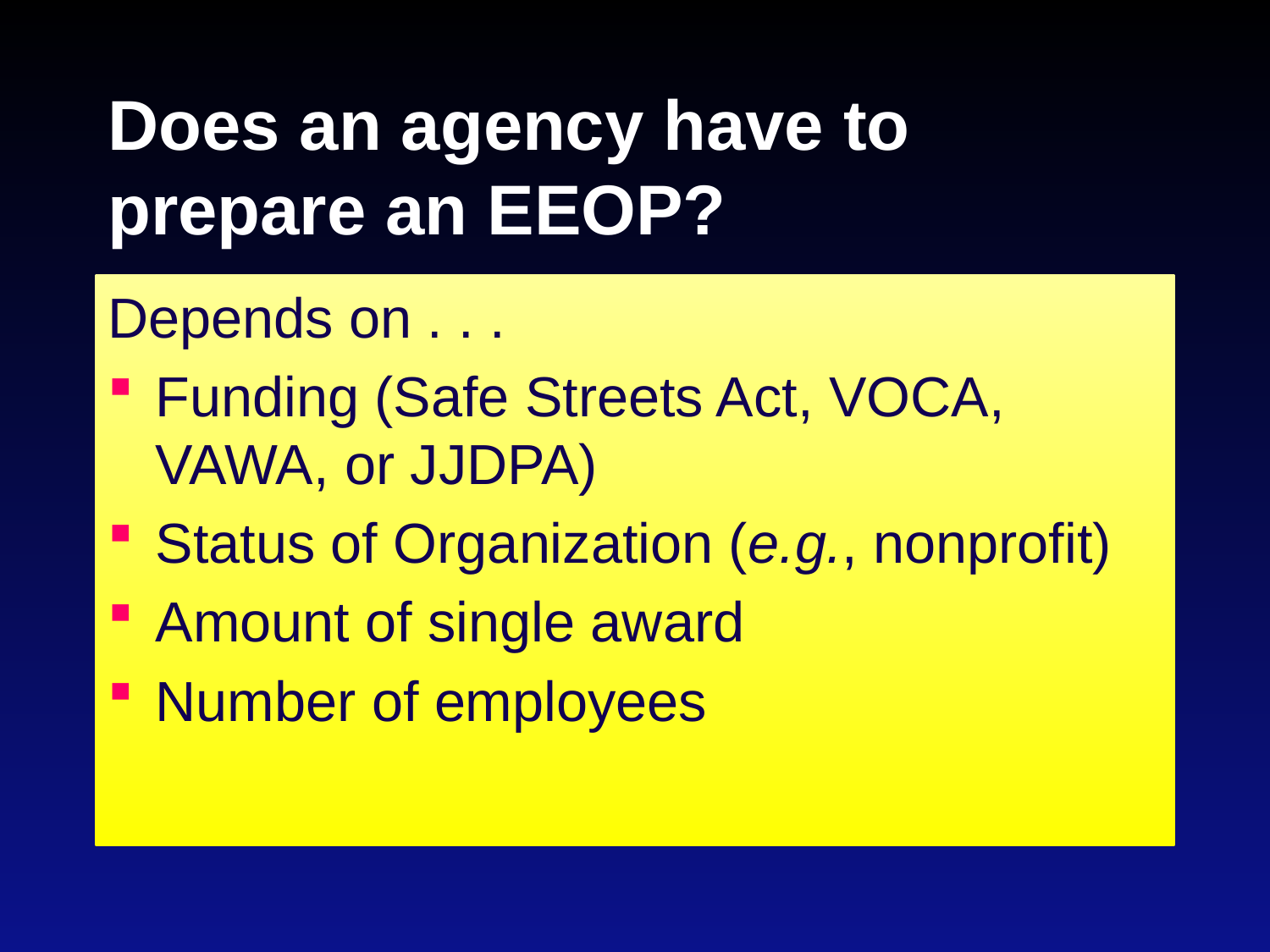

# Does an agency have to prepare an EEOP?
Depends on . . .
Funding (Safe Streets Act, VOCA, VAWA, or JJDPA)
Status of Organization (e.g., nonprofit)
Amount of single award
Number of employees